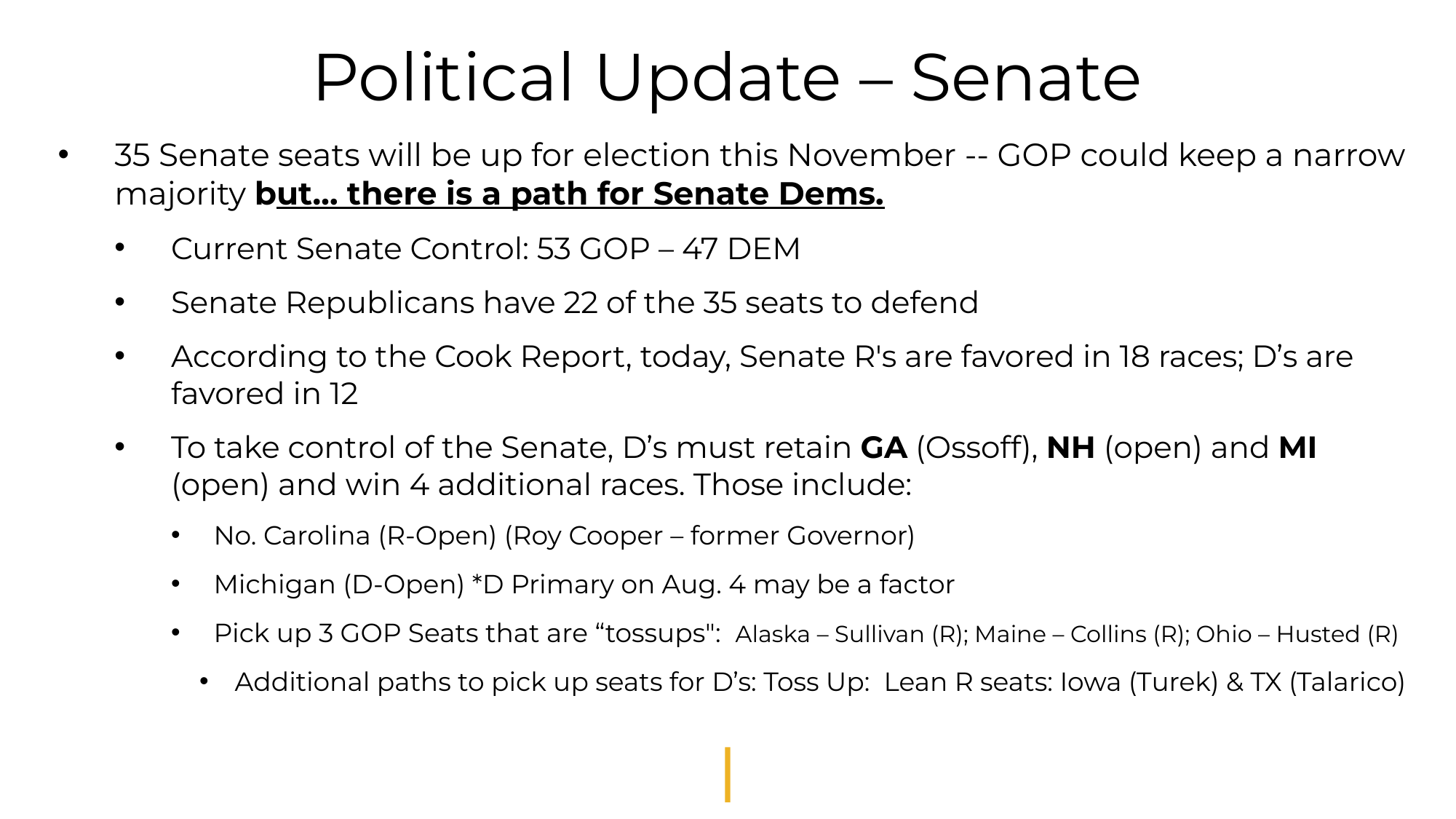

# Political Update – Senate
35 Senate seats will be up for election this November -- GOP could keep a narrow majority but… there is a path for Senate Dems.
Current Senate Control: 53 GOP – 47 DEM
Senate Republicans have 22 of the 35 seats to defend
According to the Cook Report, today, Senate R's are favored in 18 races; D’s are favored in 12
To take control of the Senate, D’s must retain GA (Ossoff), NH (open) and MI (open) and win 4 additional races. Those include:
No. Carolina (R-Open) (Roy Cooper – former Governor)
Michigan (D-Open) *D Primary on Aug. 4 may be a factor
Pick up 3 GOP Seats that are “tossups":  Alaska – Sullivan (R); Maine – Collins (R); Ohio – Husted (R)
Additional paths to pick up seats for D’s: Toss Up:  Lean R seats: Iowa (Turek) & TX (Talarico)